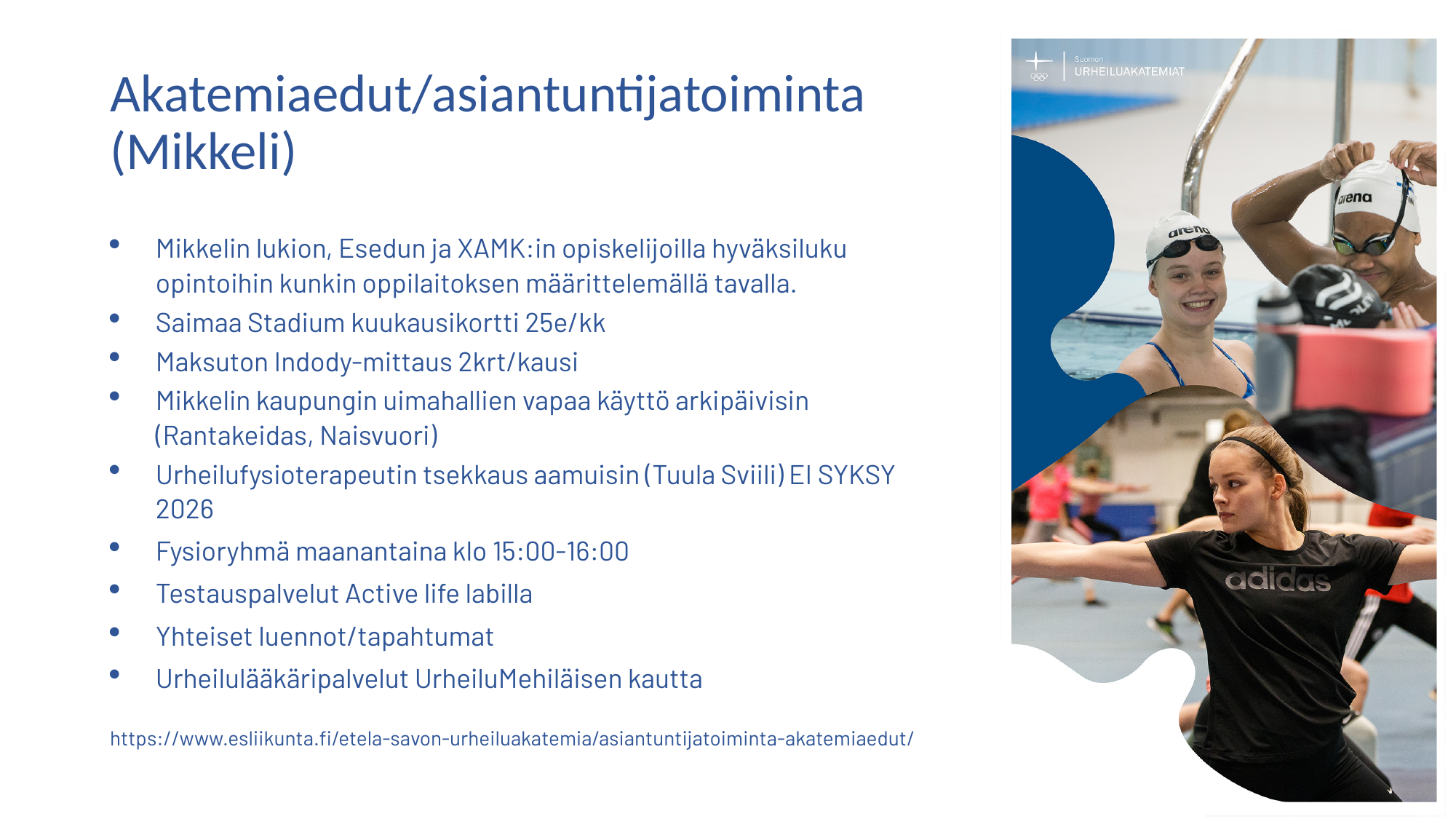

# Akatemiaedut/asiantuntijatoiminta (Mikkeli)
Mikkelin lukion, Esedun ja XAMK:in opiskelijoilla hyväksiluku opintoihin kunkin oppilaitoksen määrittelemällä tavalla.
Saimaa Stadium kuukausikortti 25e/kk
Maksuton Indody-mittaus 2krt/kausi
Mikkelin kaupungin uimahallien vapaa käyttö arkipäivisin (Rantakeidas, Naisvuori)
Urheilufysioterapeutin tsekkaus aamuisin (Tuula Sviili) EI SYKSY 2026
Fysioryhmä maanantaina klo 15:00-16:00
Testauspalvelut Active life labilla
Yhteiset luennot/tapahtumat
Urheilulääkäripalvelut UrheiluMehiläisen kautta

https://www.esliikunta.fi/etela-savon-urheiluakatemia/asiantuntijatoiminta-akatemiaedut/